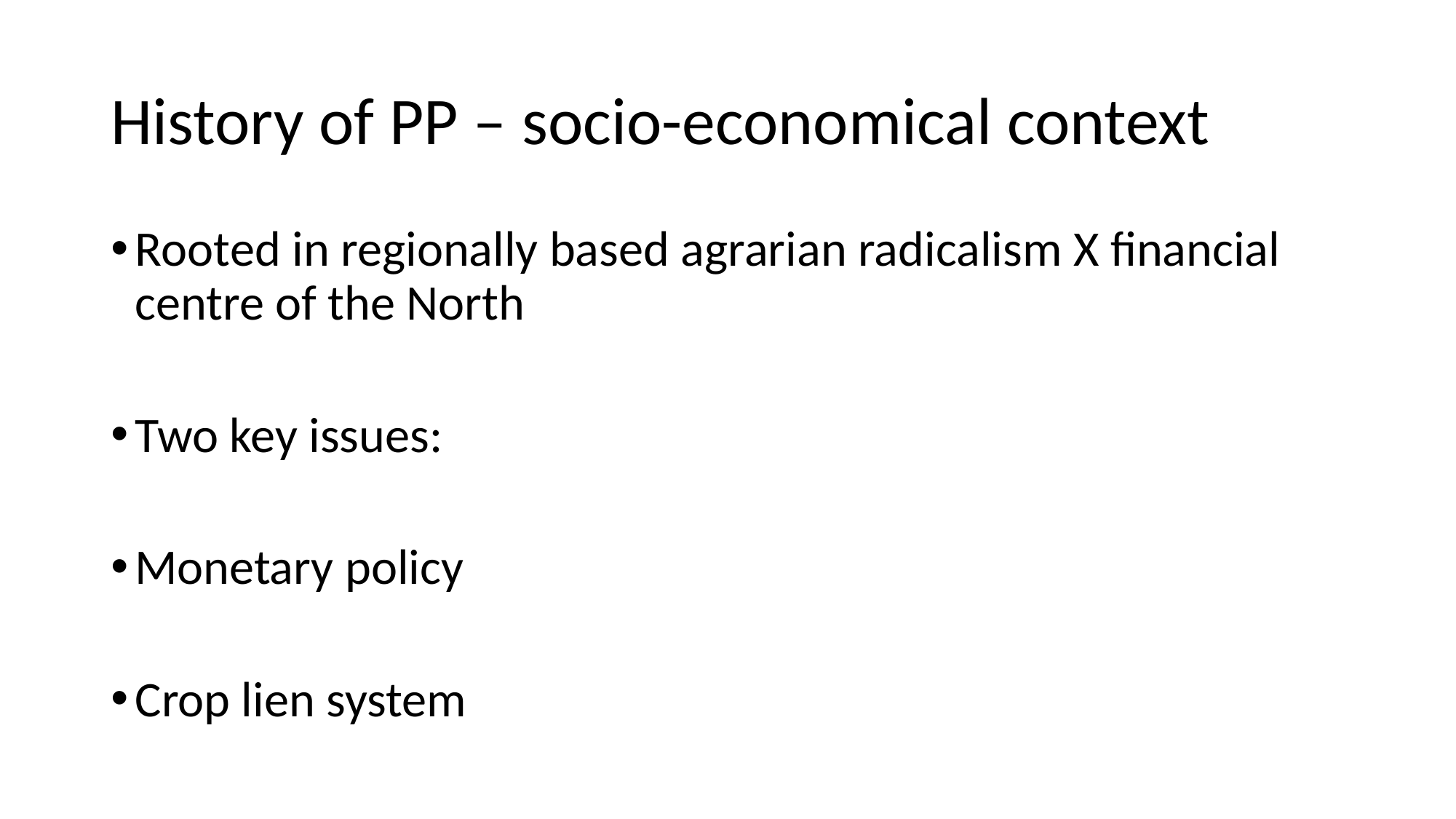

# History of PP – socio-economical context
Rooted in regionally based agrarian radicalism X financial centre of the North

Two key issues:

Monetary policy

Crop lien system